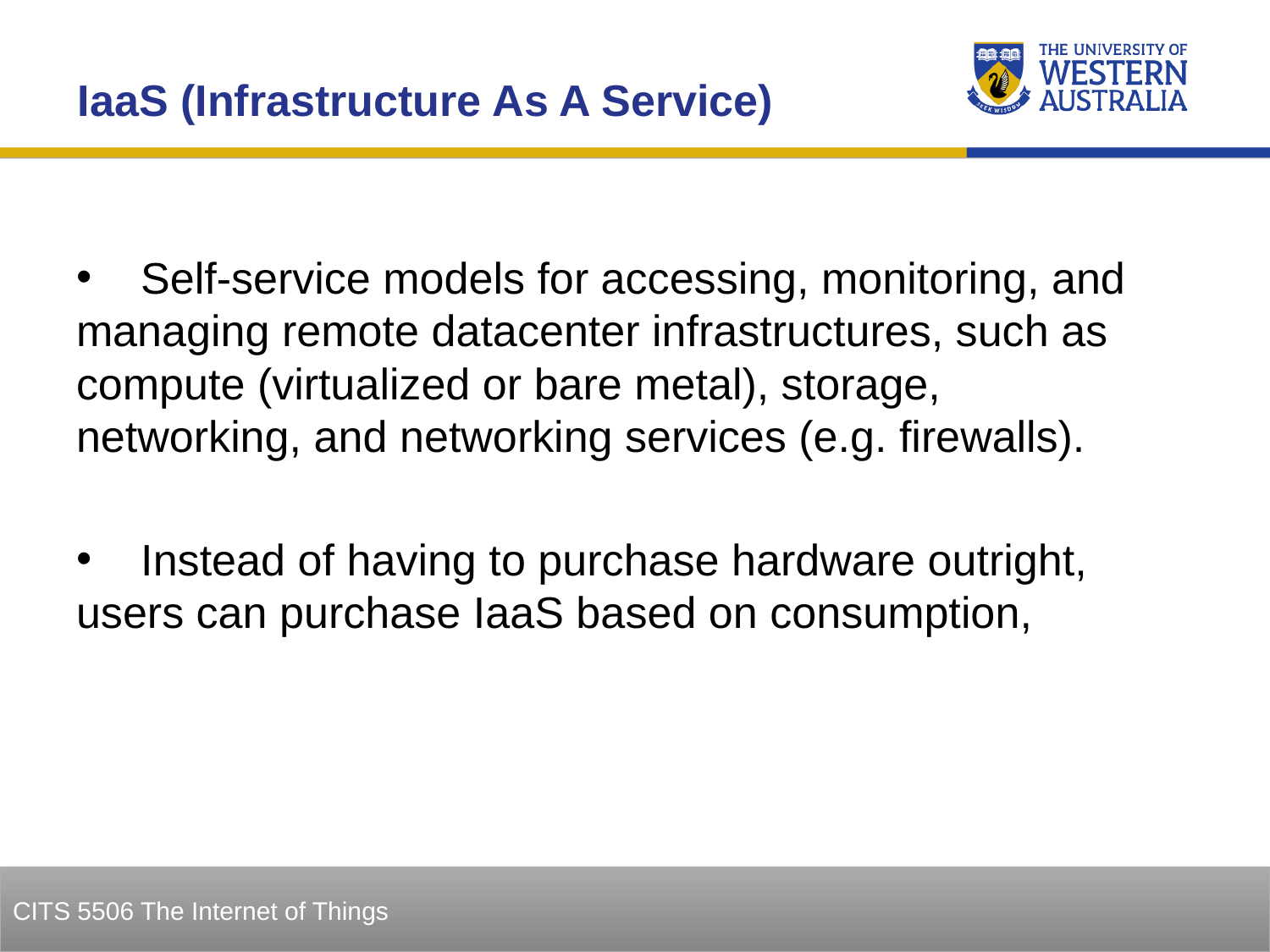

IaaS (Infrastructure As A Service)
    Self-service models for accessing, monitoring, and managing remote datacenter infrastructures, such as compute (virtualized or bare metal), storage, networking, and networking services (e.g. firewalls).

    Instead of having to purchase hardware outright, users can purchase IaaS based on consumption,
9